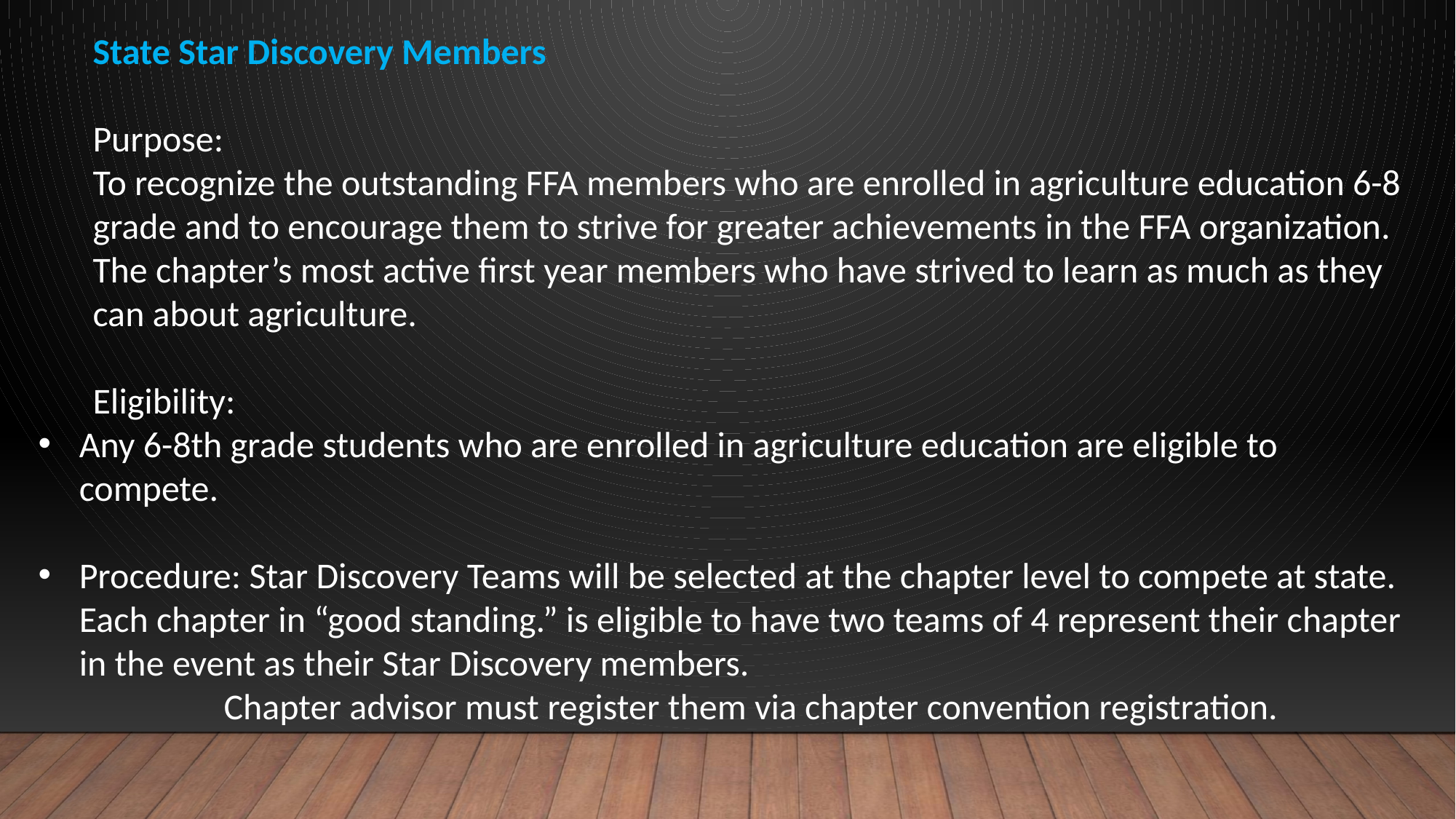

State Star Discovery Members

Purpose:
To recognize the outstanding FFA members who are enrolled in agriculture education 6-8
grade and to encourage them to strive for greater achievements in the FFA organization.
The chapter’s most active first year members who have strived to learn as much as they
can about agriculture.

Eligibility:
Any 6-8th grade students who are enrolled in agriculture education are eligible to compete.

Procedure: Star Discovery Teams will be selected at the chapter level to compete at state. Each chapter in “good standing.” is eligible to have two teams of 4 represent their chapter in the event as their Star Discovery members.
Chapter advisor must register them via chapter convention registration.